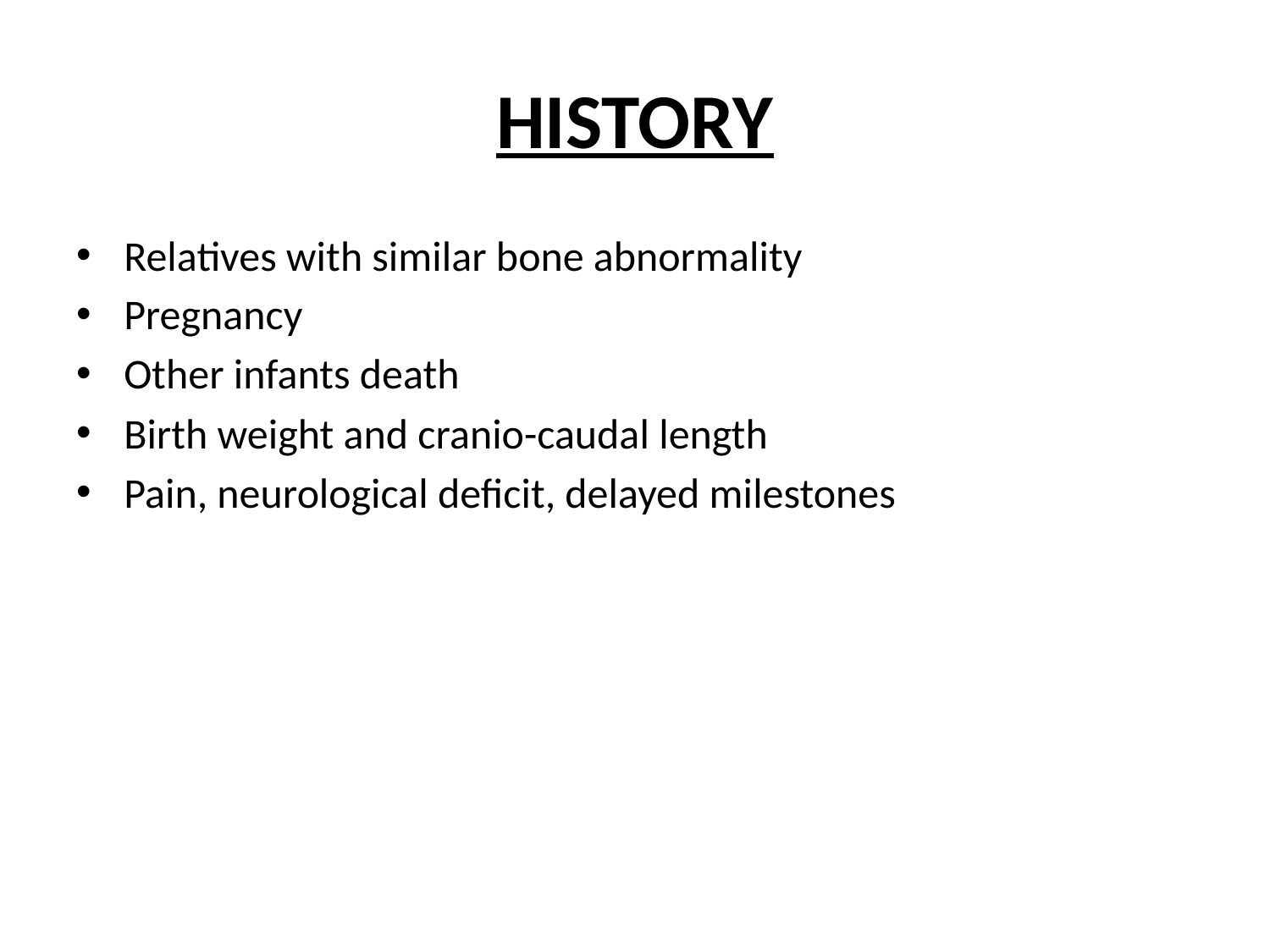

# HISTORY
Relatives with similar bone abnormality
Pregnancy
Other infants death
Birth weight and cranio-caudal length
Pain, neurological deficit, delayed milestones